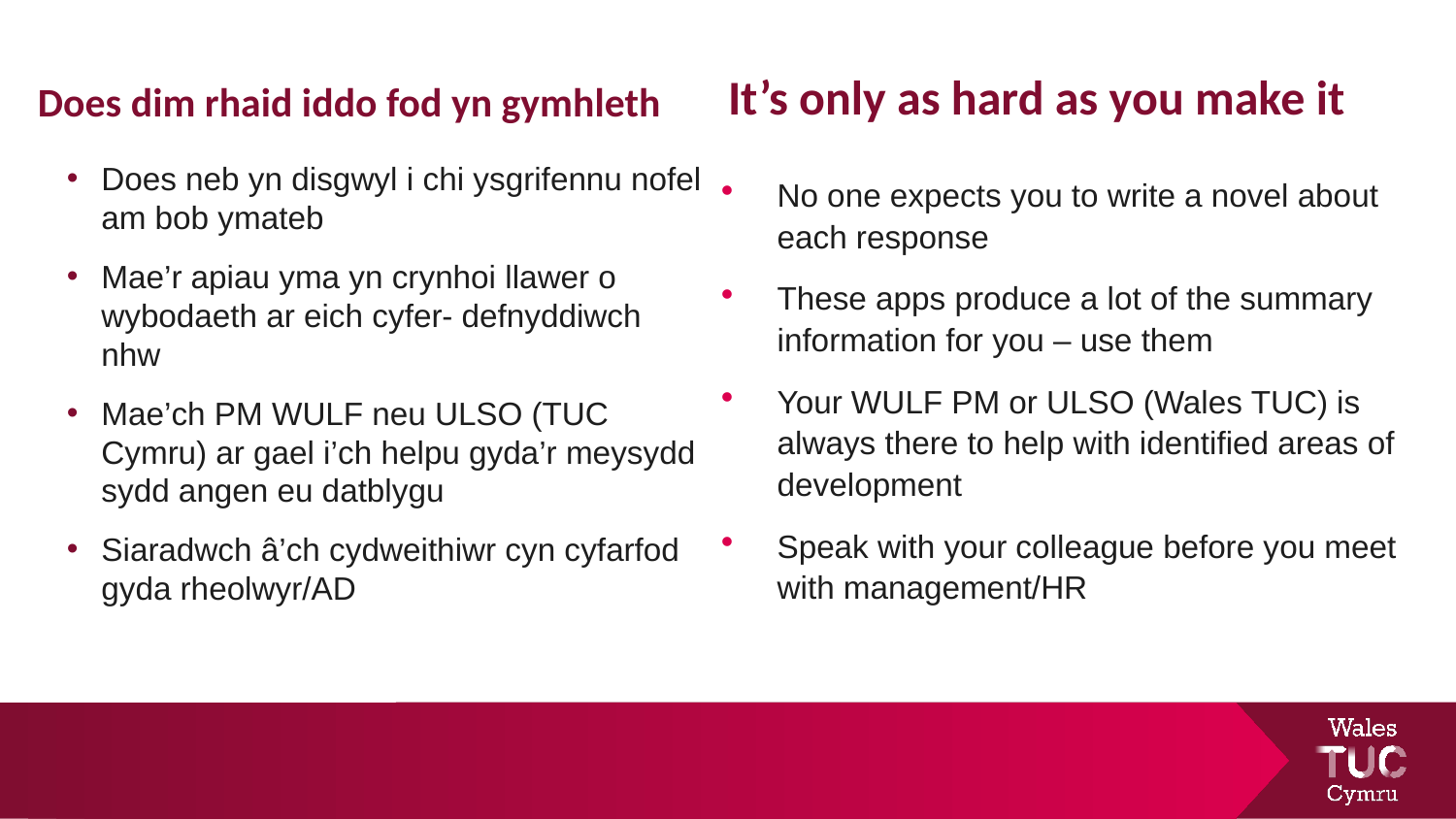

# Does dim rhaid iddo fod yn gymhleth
It’s only as hard as you make it
Does neb yn disgwyl i chi ysgrifennu nofel am bob ymateb
Mae’r apiau yma yn crynhoi llawer o wybodaeth ar eich cyfer- defnyddiwch nhw
Mae’ch PM WULF neu ULSO (TUC Cymru) ar gael i’ch helpu gyda’r meysydd sydd angen eu datblygu
Siaradwch â’ch cydweithiwr cyn cyfarfod gyda rheolwyr/AD
No one expects you to write a novel about each response
These apps produce a lot of the summary information for you – use them
Your WULF PM or ULSO (Wales TUC) is always there to help with identified areas of development
Speak with your colleague before you meet with management/HR